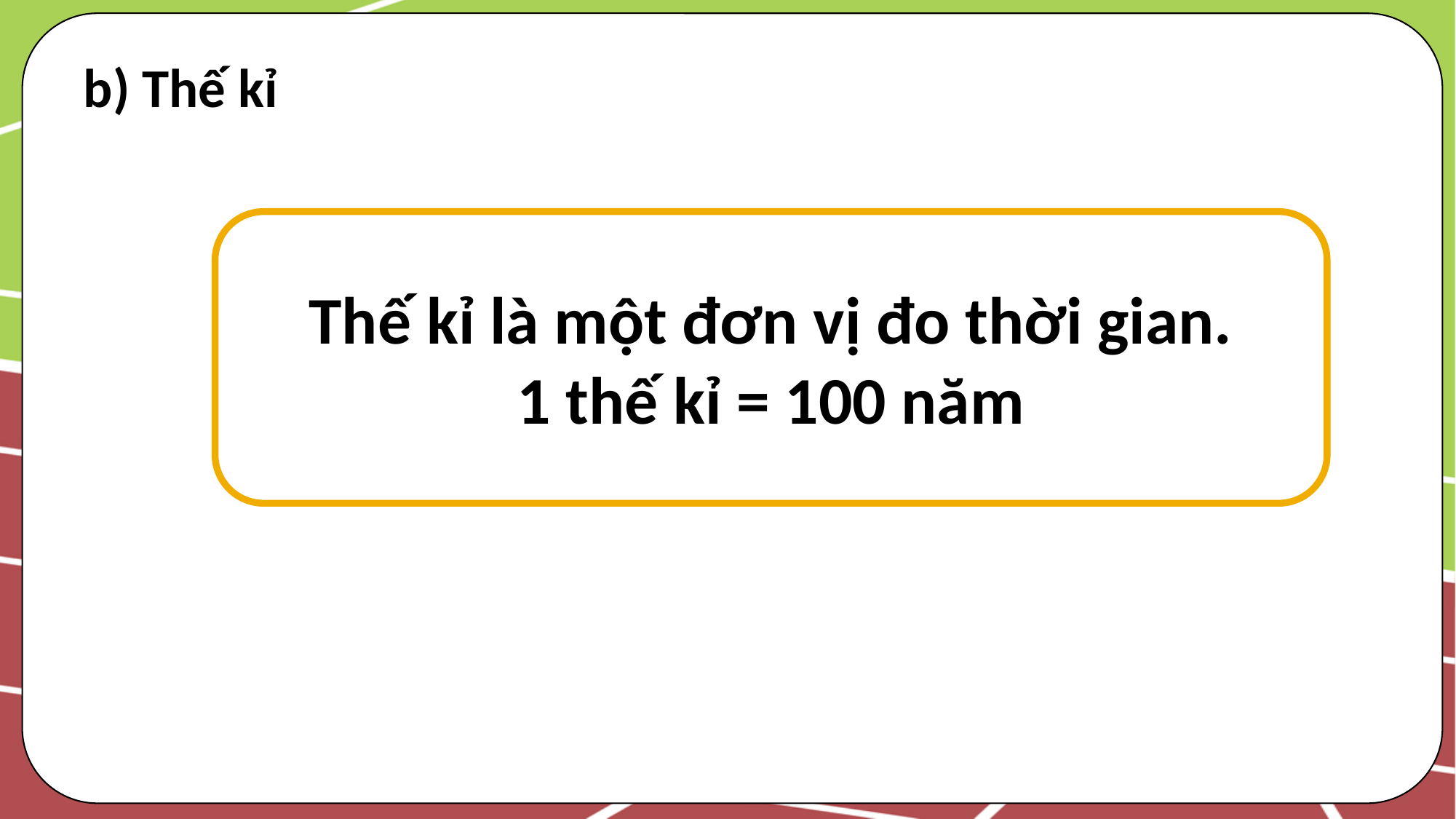

b) Thế kỉ
Thế kỉ là một đơn vị đo thời gian.
1 thế kỉ = 100 năm